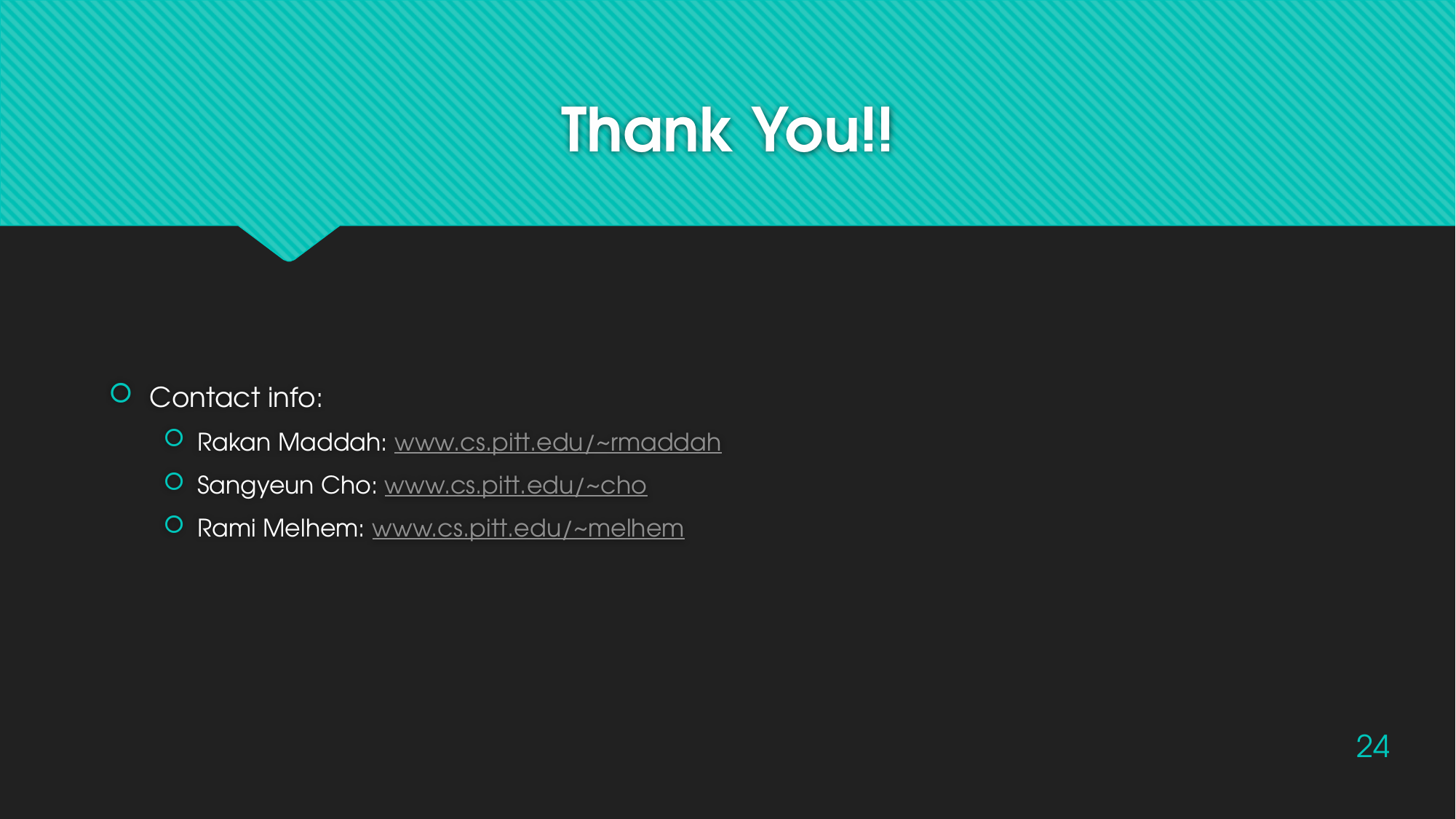

# Thank You!!
Contact info:
Rakan Maddah: www.cs.pitt.edu/~rmaddah
Sangyeun Cho: www.cs.pitt.edu/~cho
Rami Melhem: www.cs.pitt.edu/~melhem

24